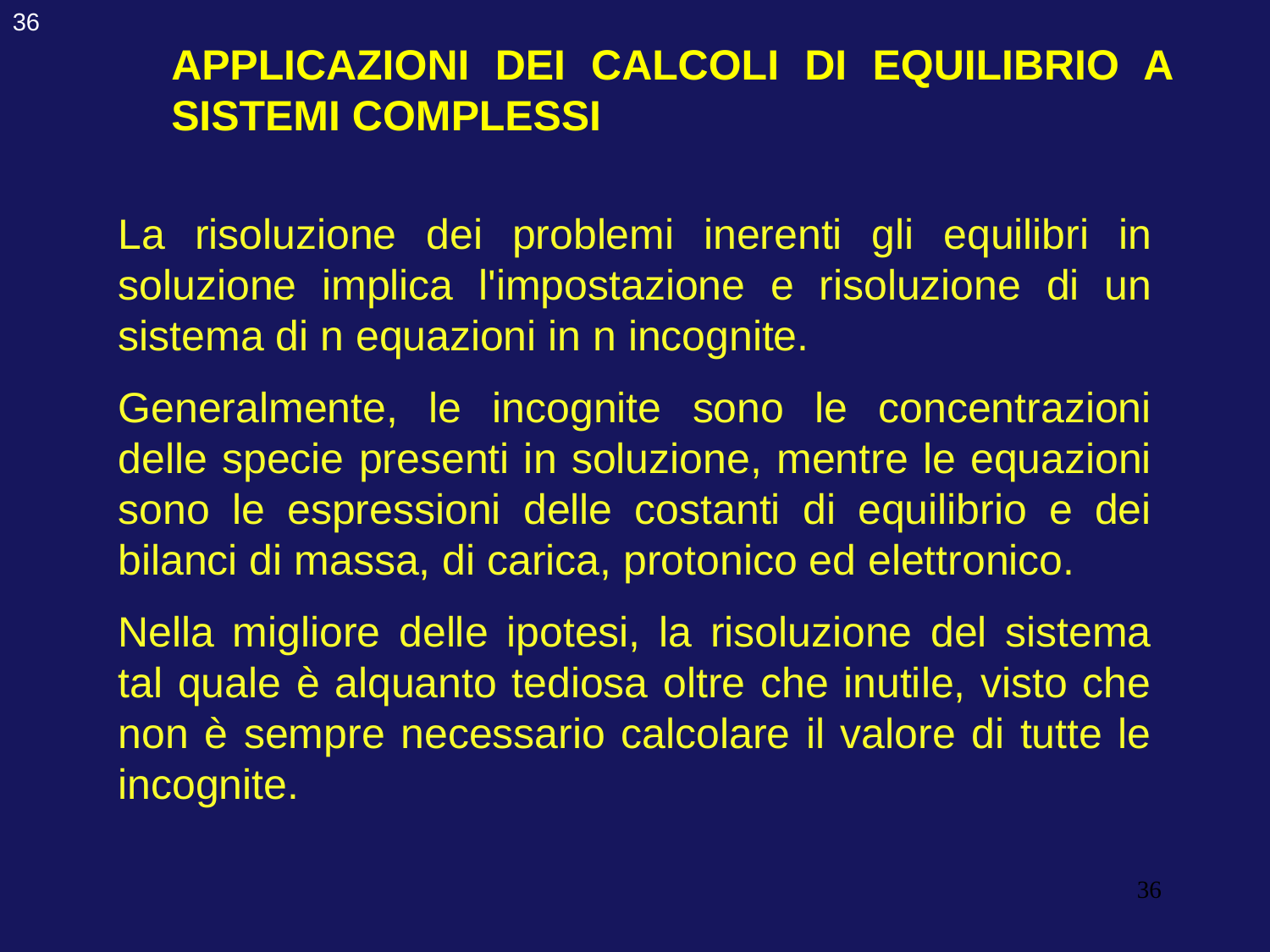

36
APPLICAZIONI DEI CALCOLI DI EQUILIBRIO A SISTEMI COMPLESSI
La risoluzione dei problemi inerenti gli equilibri in soluzione implica l'impostazione e risoluzione di un sistema di n equazioni in n incognite.
Generalmente, le incognite sono le concentrazioni delle specie presenti in soluzione, mentre le equazioni sono le espressioni delle costanti di equilibrio e dei bilanci di massa, di carica, protonico ed elettronico.
Nella migliore delle ipotesi, la risoluzione del sistema tal quale è alquanto tediosa oltre che inutile, visto che non è sempre necessario calcolare il valore di tutte le incognite.
36